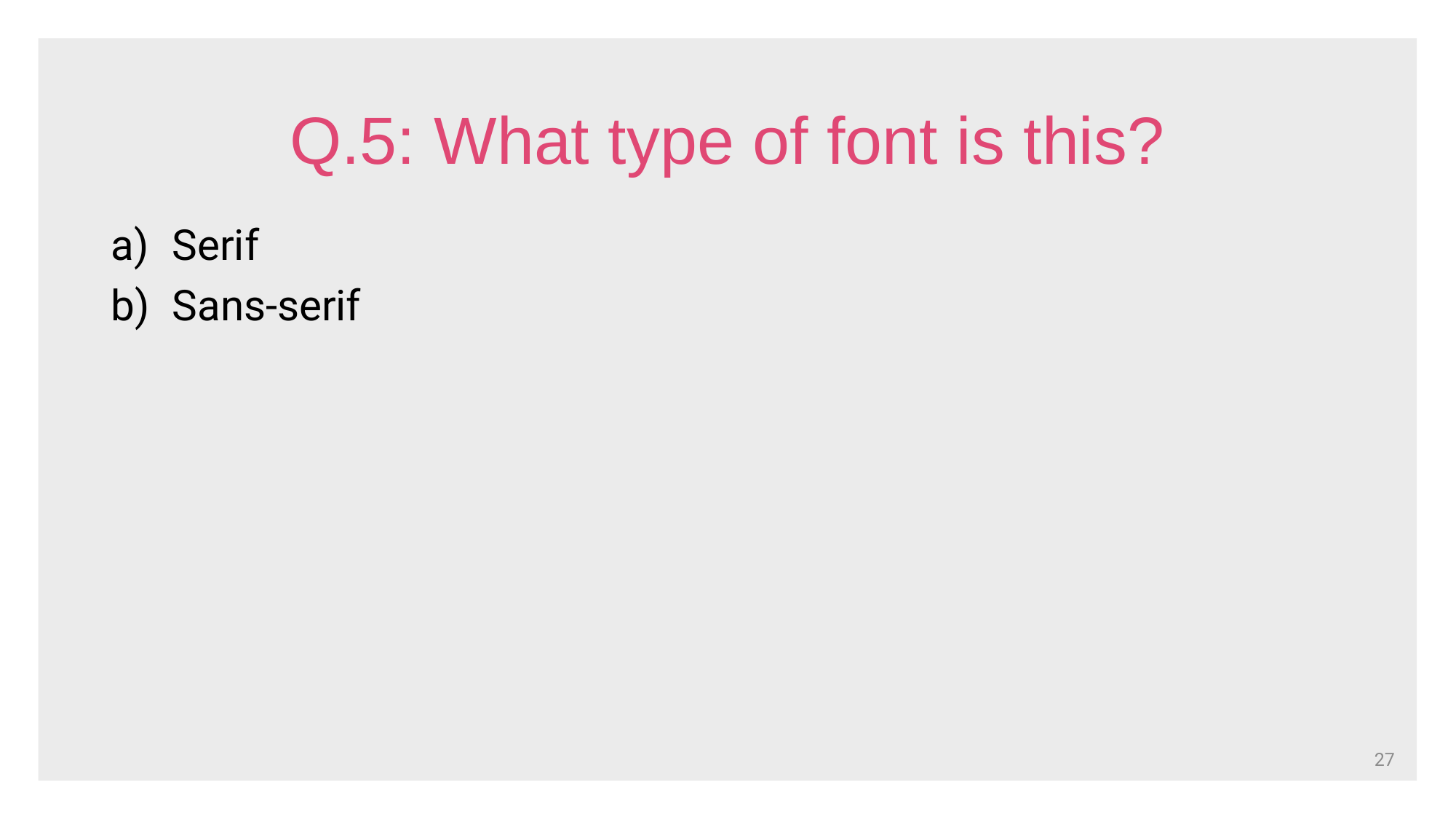

# Q.5: What type of font is this?​
Serif
Sans-serif
27